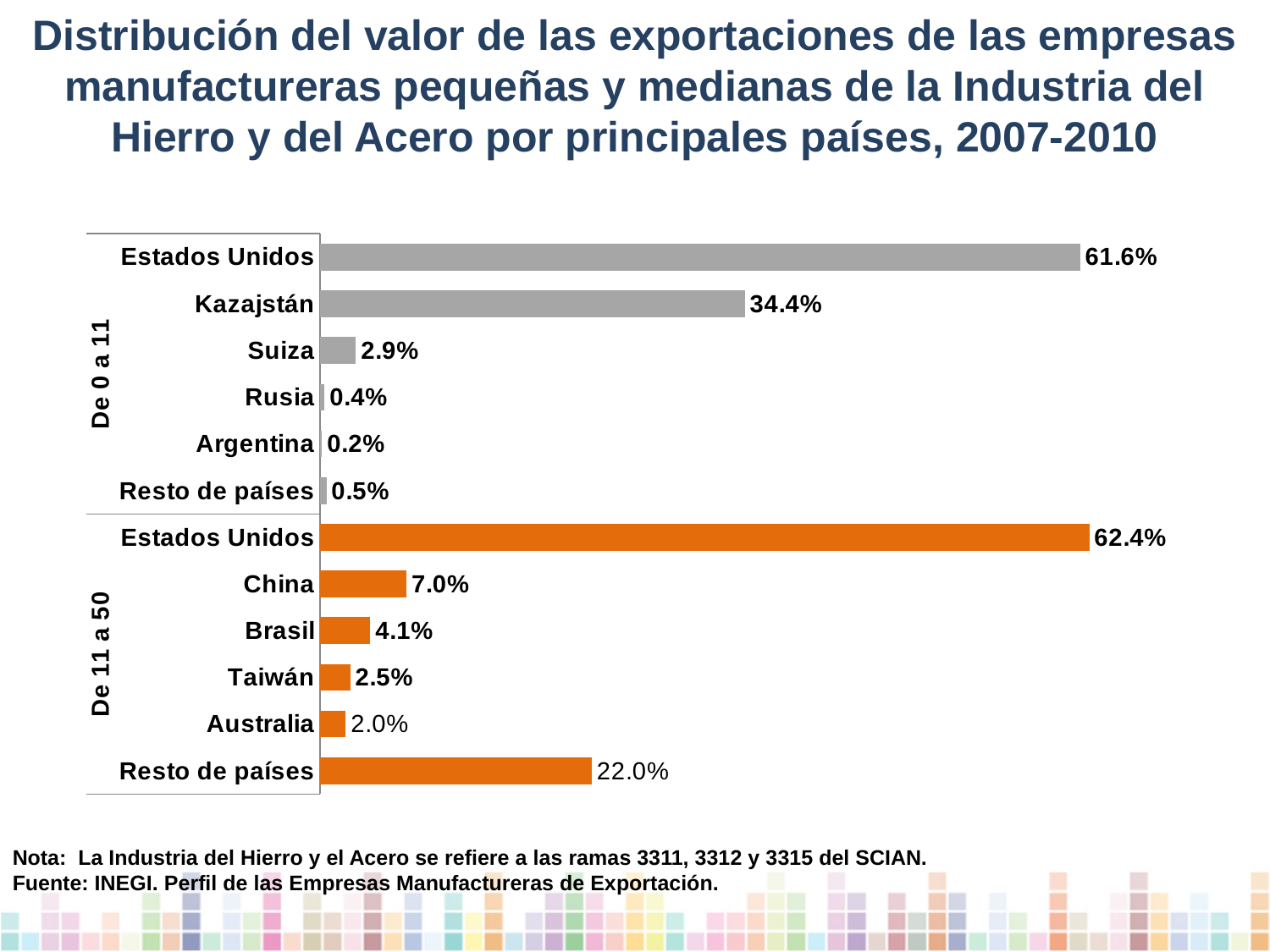

# Distribución del valor de las exportaciones de las empresas manufactureras pequeñas y medianas de la Industria del Hierro y del Acero por principales países, 2007-2010

### Chart

| Category |  |
|---|---|
| Resto de países | 0.22026626263875715 |
| Australia | 0.020898799939813095 |
| Taiwán | 0.02451127016770845 |
| Brasil | 0.0407529515559844 |
| China | 0.0700659634180944 |
| Estados Unidos | 0.6235047522796427 |
| Resto de países | 0.0051936871162833334 |
| Argentina | 0.001556206834672944 |
| Rusia | 0.0037262003625157906 |
| Suiza | 0.02901386209902245 |
| Kazajstán | 0.3443483070617208 |
| Estados Unidos | 0.616161736525789 |
Nota:  La Industria del Hierro y el Acero se refiere a las ramas 3311, 3312 y 3315 del SCIAN.
Fuente: INEGI. Perfil de las Empresas Manufactureras de Exportación.